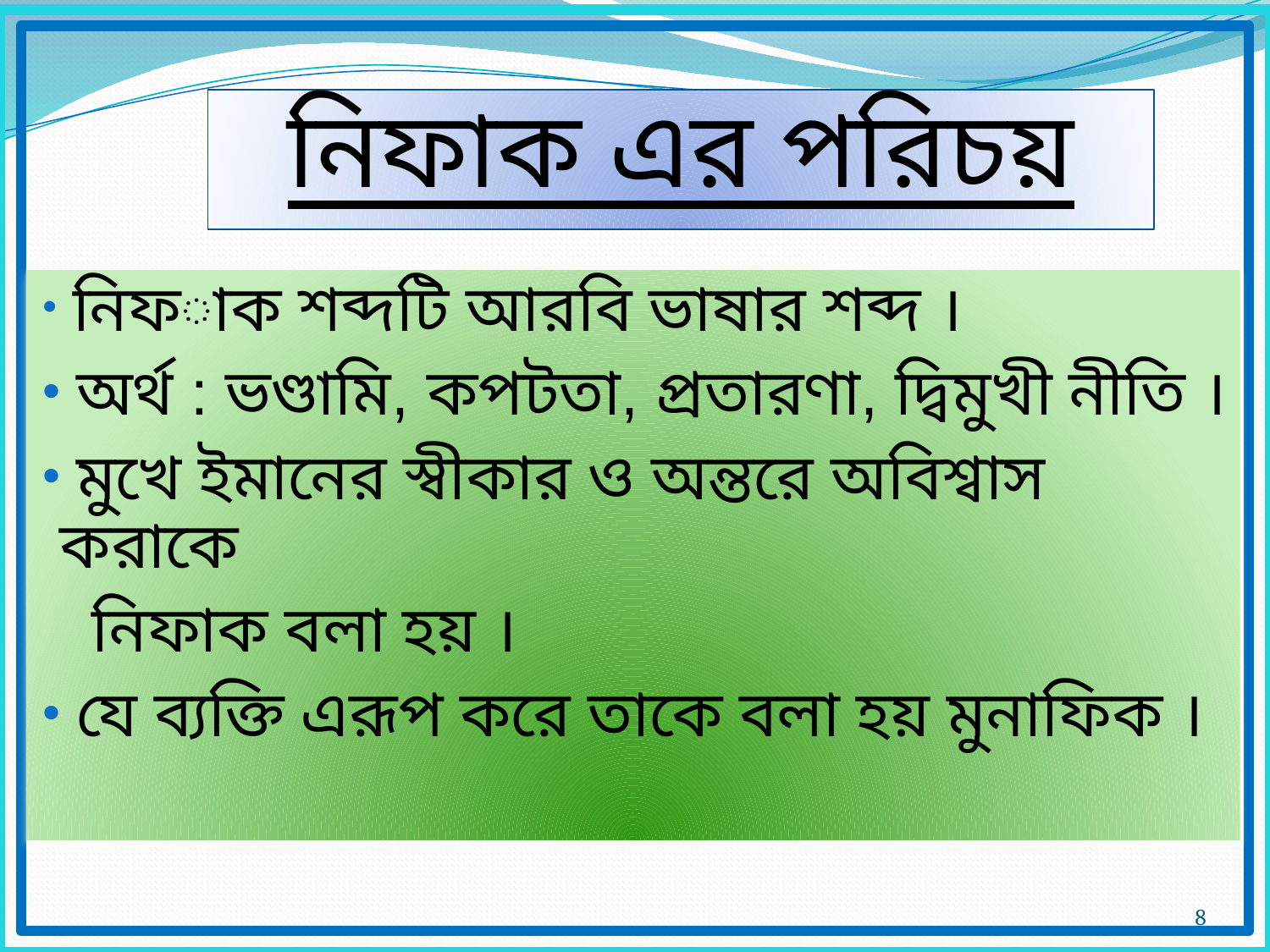

নিফাক এর পরিচয়
 নিফাক শব্দটি আরবি ভাষার শব্দ ।
 অর্থ : ভণ্ডামি, কপটতা, প্রতারণা, দ্বিমুখী নীতি ।
 মুখে ইমানের স্বীকার ও অন্তরে অবিশ্বাস করাকে
   নিফাক বলা হয় ।
 যে ব্যক্তি এরূপ করে তাকে বলা হয় মুনাফিক ।
8